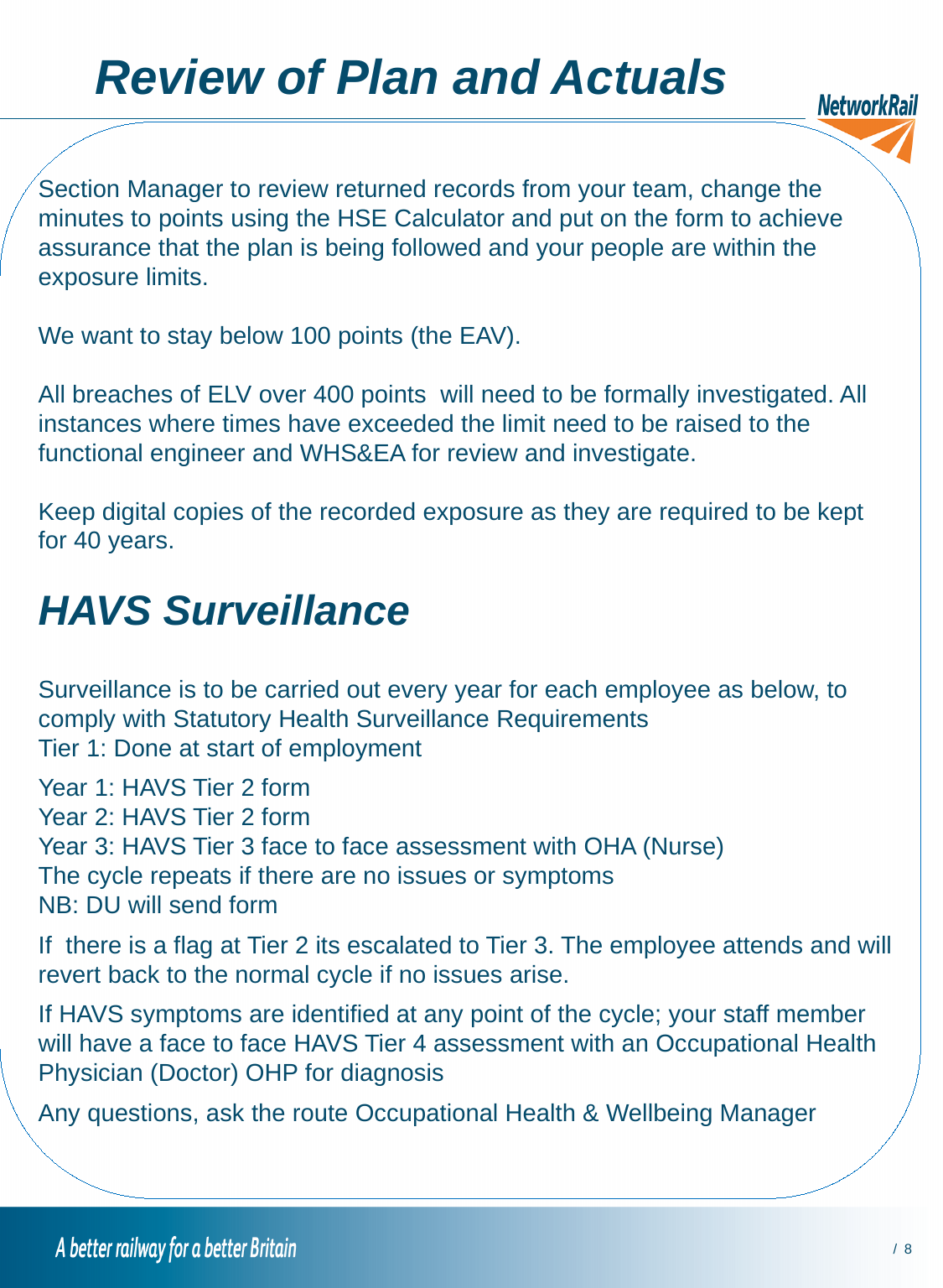

# Review of Plan and Actuals

Section Manager to review returned records from your team, change the minutes to points using the HSE Calculator and put on the form to achieve assurance that the plan is being followed and your people are within the exposure limits.

We want to stay below 100 points (the EAV).

All breaches of ELV over 400 points  will need to be formally investigated. All instances where times have exceeded the limit need to be raised to the functional engineer and WHS&EA for review and investigate.

Keep digital copies of the recorded exposure as they are required to be kept for 40 years.

HAVS Surveillance

Surveillance is to be carried out every year for each employee as below, to comply with Statutory Health Surveillance Requirements
Tier 1: Done at start of employment
Year 1: HAVS Tier 2 form
Year 2: HAVS Tier 2 form
Year 3: HAVS Tier 3 face to face assessment with OHA (Nurse)
The cycle repeats if there are no issues or symptoms
NB: DU will send form
If  there is a flag at Tier 2 its escalated to Tier 3. The employee attends and will revert back to the normal cycle if no issues arise.
If HAVS symptoms are identified at any point of the cycle; your staff member will have a face to face HAVS Tier 4 assessment with an Occupational Health Physician (Doctor) OHP for diagnosis
Any questions, ask the route Occupational Health & Wellbeing Manager

8